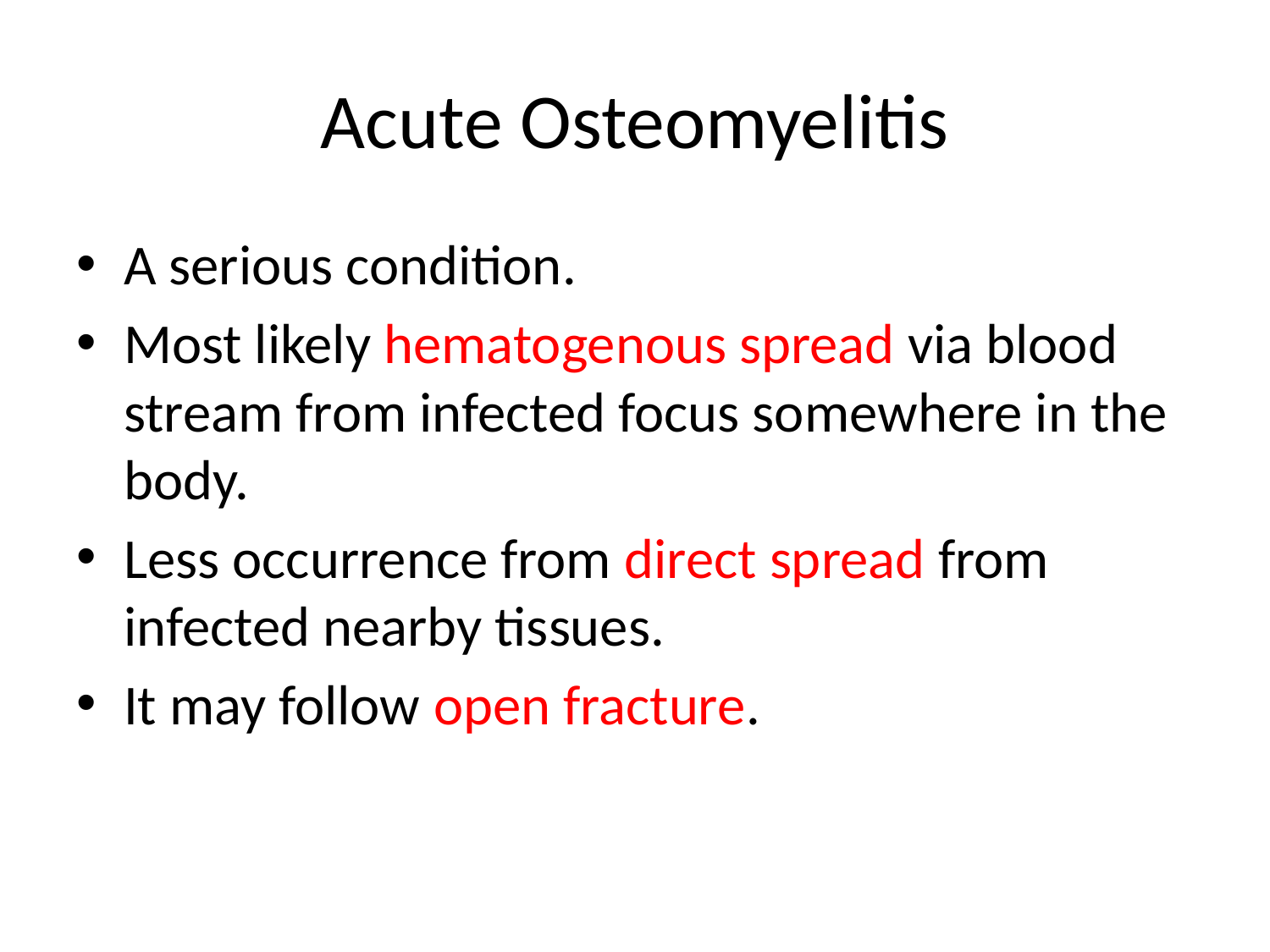

# Acute Osteomyelitis
A serious condition.
Most likely hematogenous spread via blood stream from infected focus somewhere in the body.
Less occurrence from direct spread from infected nearby tissues.
It may follow open fracture.